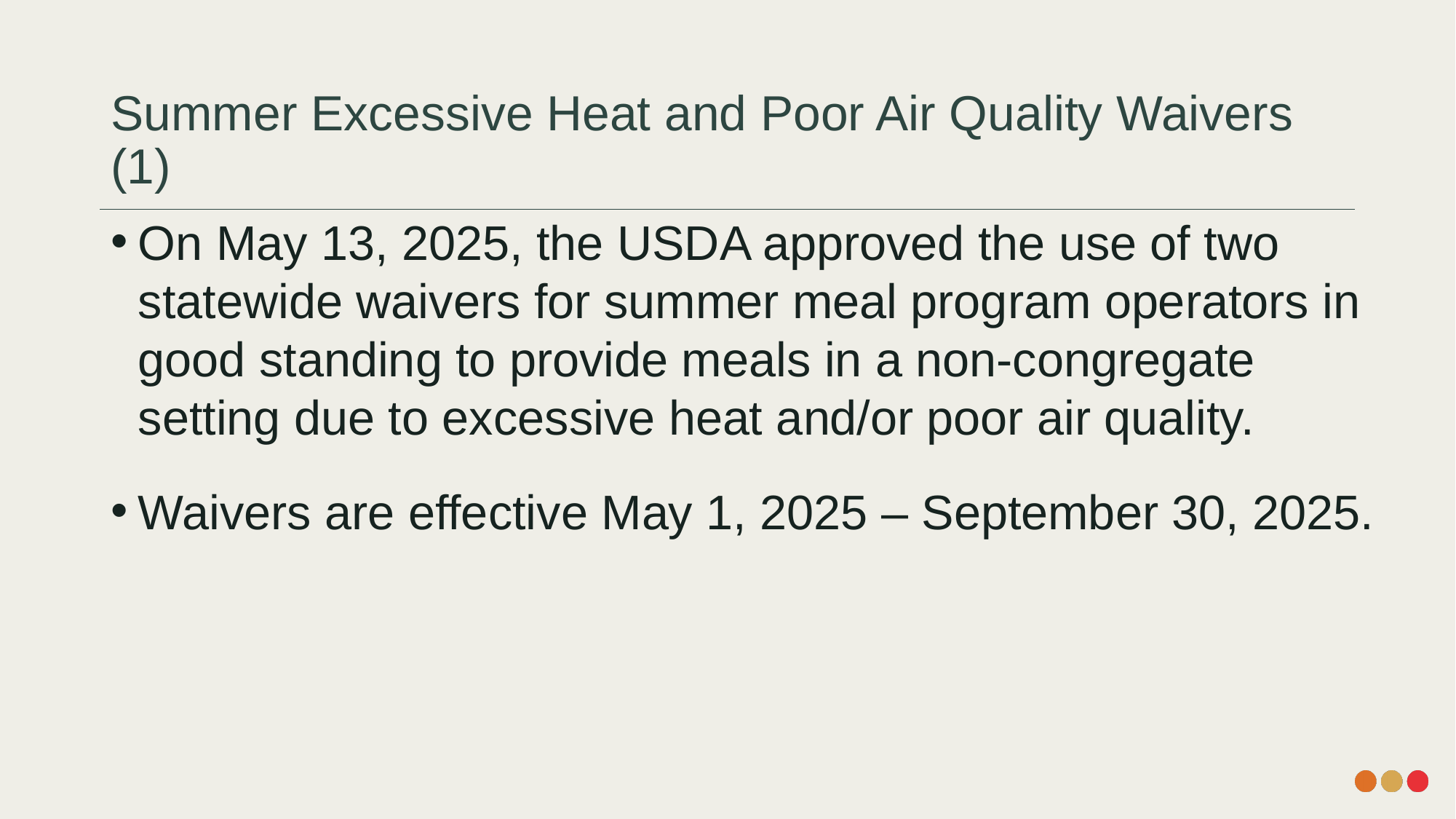

# Summer Excessive Heat and Poor Air Quality Waivers (1)
On May 13, 2025, the USDA approved the use of two statewide waivers for summer meal program operators in good standing to provide meals in a non-congregate setting due to excessive heat and/or poor air quality.
Waivers are effective May 1, 2025 – September 30, 2025.